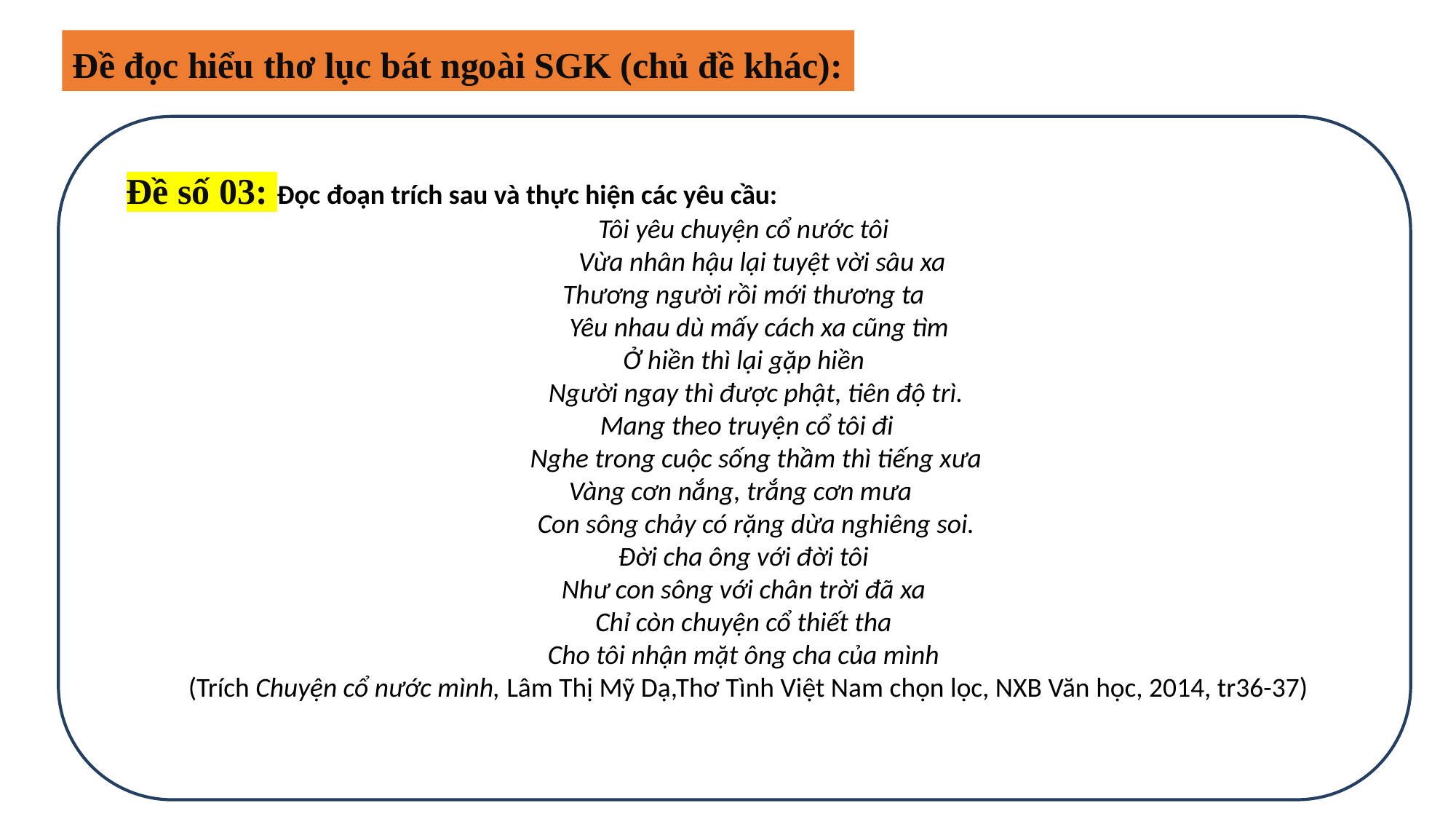

Đề đọc hiểu thơ lục bát ngoài SGK (chủ đề khác):

Đề số 03: Đọc đoạn trích sau và thực hiện các yêu cầu:
Tôi yêu chuyện cổ nước tôi
      Vừa nhân hậu lại tuyệt vời sâu xa
Thương người rồi mới thương ta
     Yêu nhau dù mấy cách xa cũng tìm
Ở hiền thì lại gặp hiền
    Người ngay thì được phật, tiên độ trì.
 Mang theo truyện cổ tôi đi
    Nghe trong cuộc sống thầm thì tiếng xưa
Vàng cơn nắng, trắng cơn mưa
    Con sông chảy có rặng dừa nghiêng soi.
Đời cha ông với đời tôi
Như con sông với chân trời đã xa
Chỉ còn chuyện cổ thiết tha
Cho tôi nhận mặt ông cha của mình
          (Trích Chuyện cổ nước mình, Lâm Thị Mỹ Dạ,Thơ Tình Việt Nam chọn lọc, NXB Văn học, 2014, tr36-37)